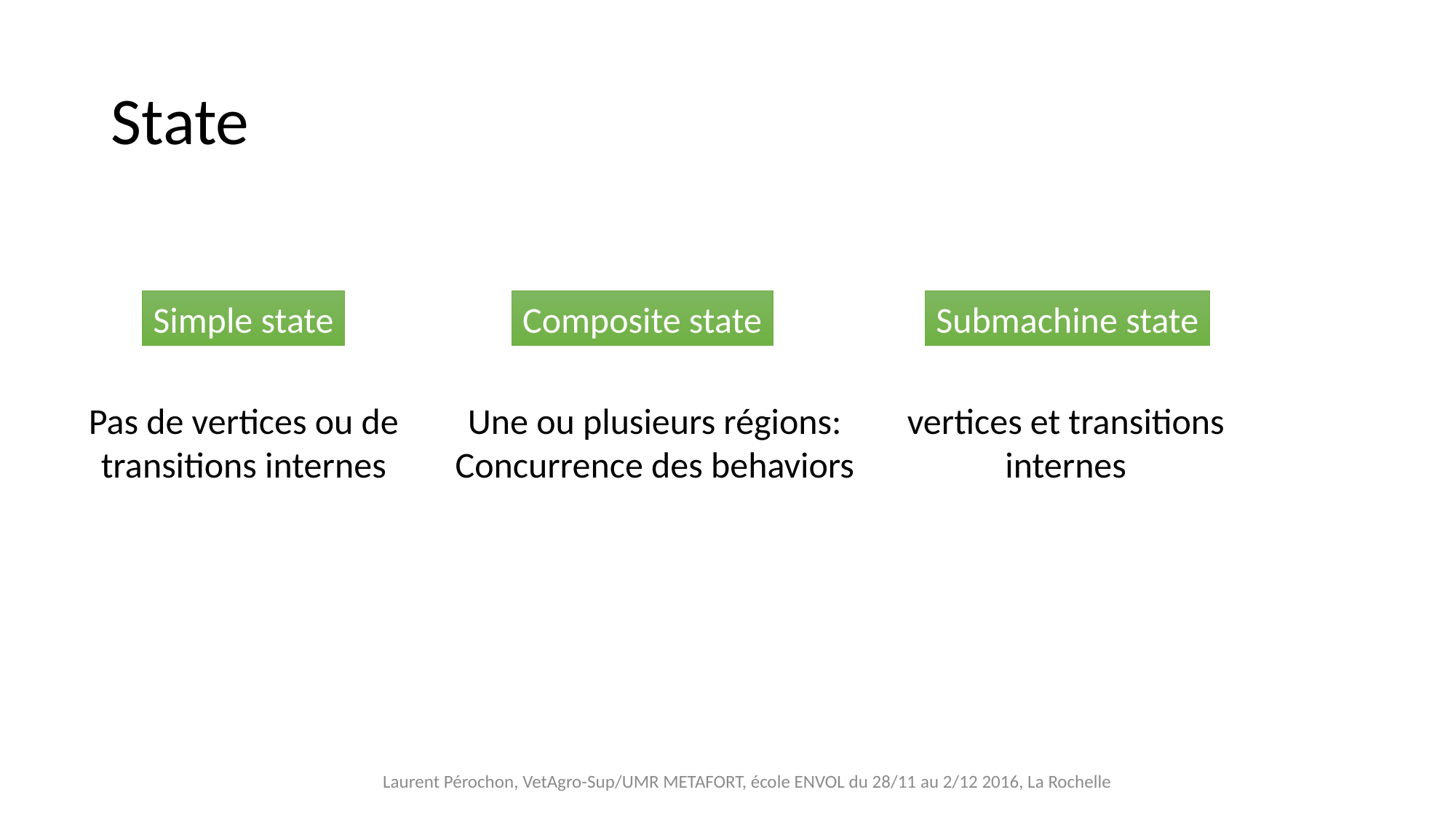

# State
Simple state
Composite state
Submachine state
Pas de vertices ou de transitions internes
Une ou plusieurs régions:
Concurrence des behaviors
vertices et transitions internes
Laurent Pérochon, VetAgro-Sup/UMR METAFORT, école ENVOL du 28/11 au 2/12 2016, La Rochelle